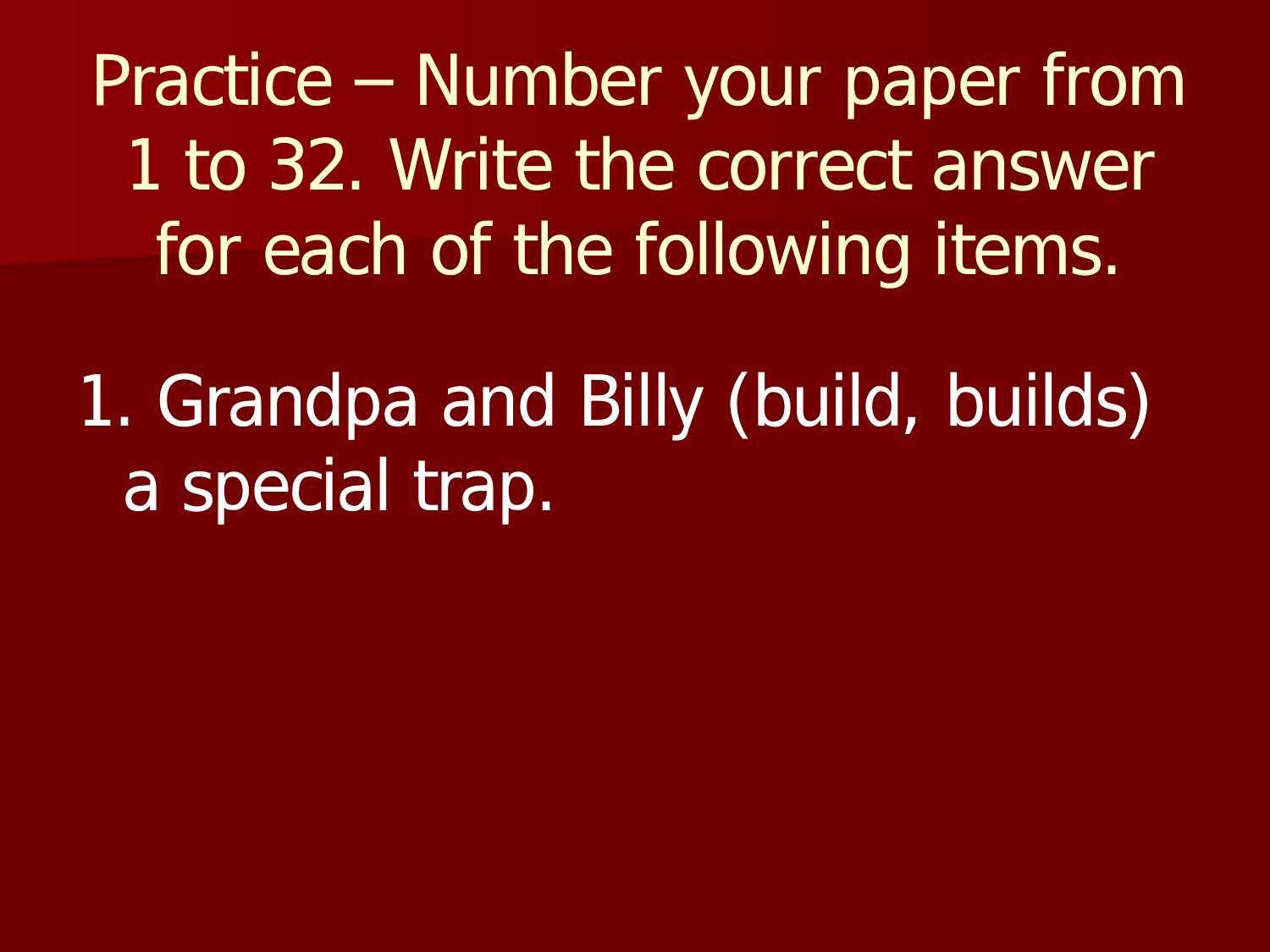

# Practice – Number your paper from 1 to 32. Write the correct answer for each of the following items.
1. Grandpa and Billy (build, builds) a special trap.